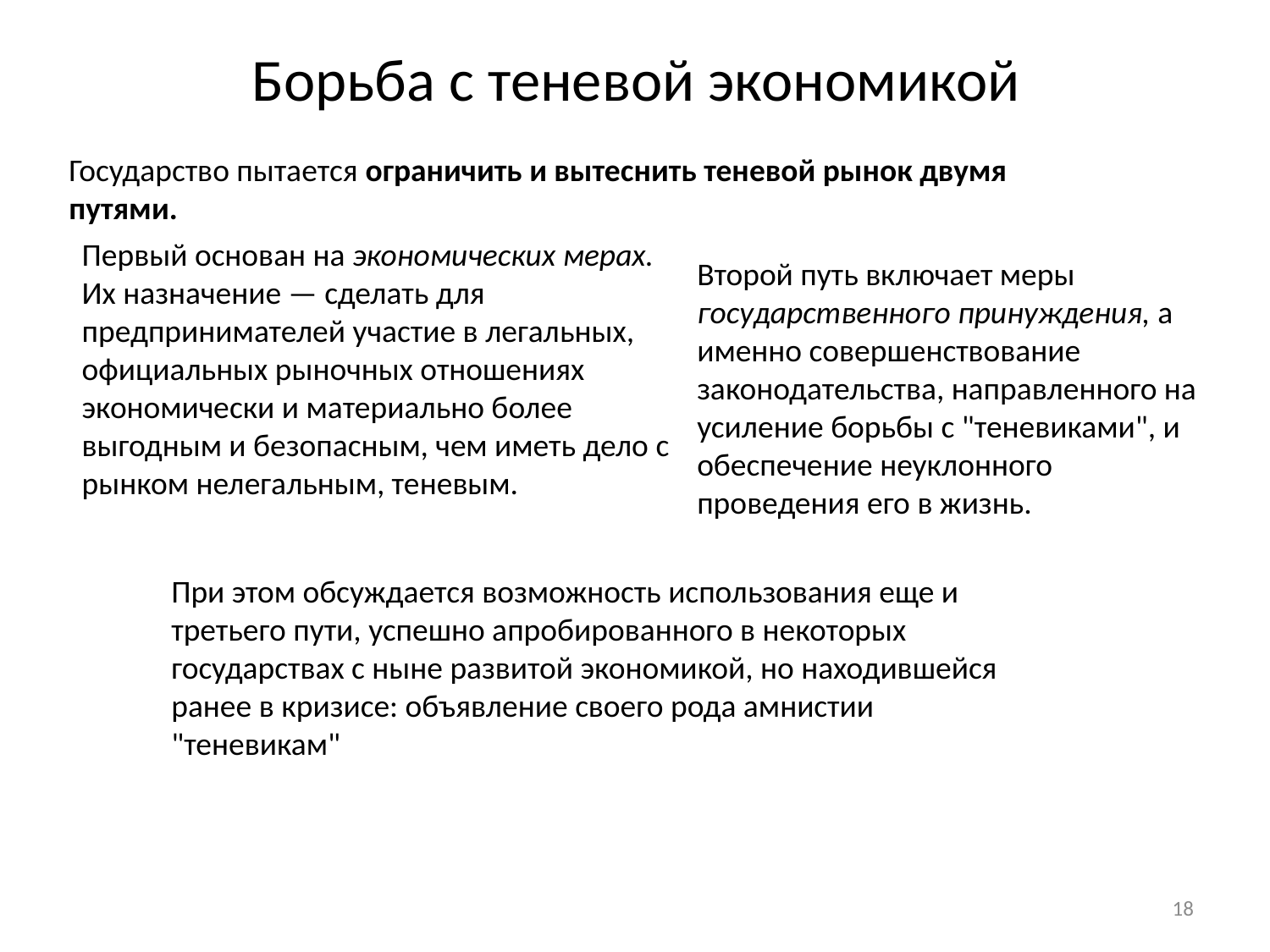

# Борьба с теневой экономикой
Государство пытается ограничить и вытеснить теневой рынок двумя путями.
Первый основан на экономических мерах. Их назначение — сделать для предпринимателей участие в легальных, официальных рыночных отношениях экономически и материально более выгодным и безопасным, чем иметь дело с рынком нелегальным, теневым.
Второй путь включает меры государственного принуждения, а именно совершенствование законодательства, направленного на усиление борьбы с "теневиками", и обеспечение неуклонного проведения его в жизнь.
При этом обсуждается возможность использования еще и третьего пути, успешно апробированного в некоторых государствах с ныне развитой экономикой, но находившейся ранее в кризисе: объявление своего рода амнистии "теневикам"
18